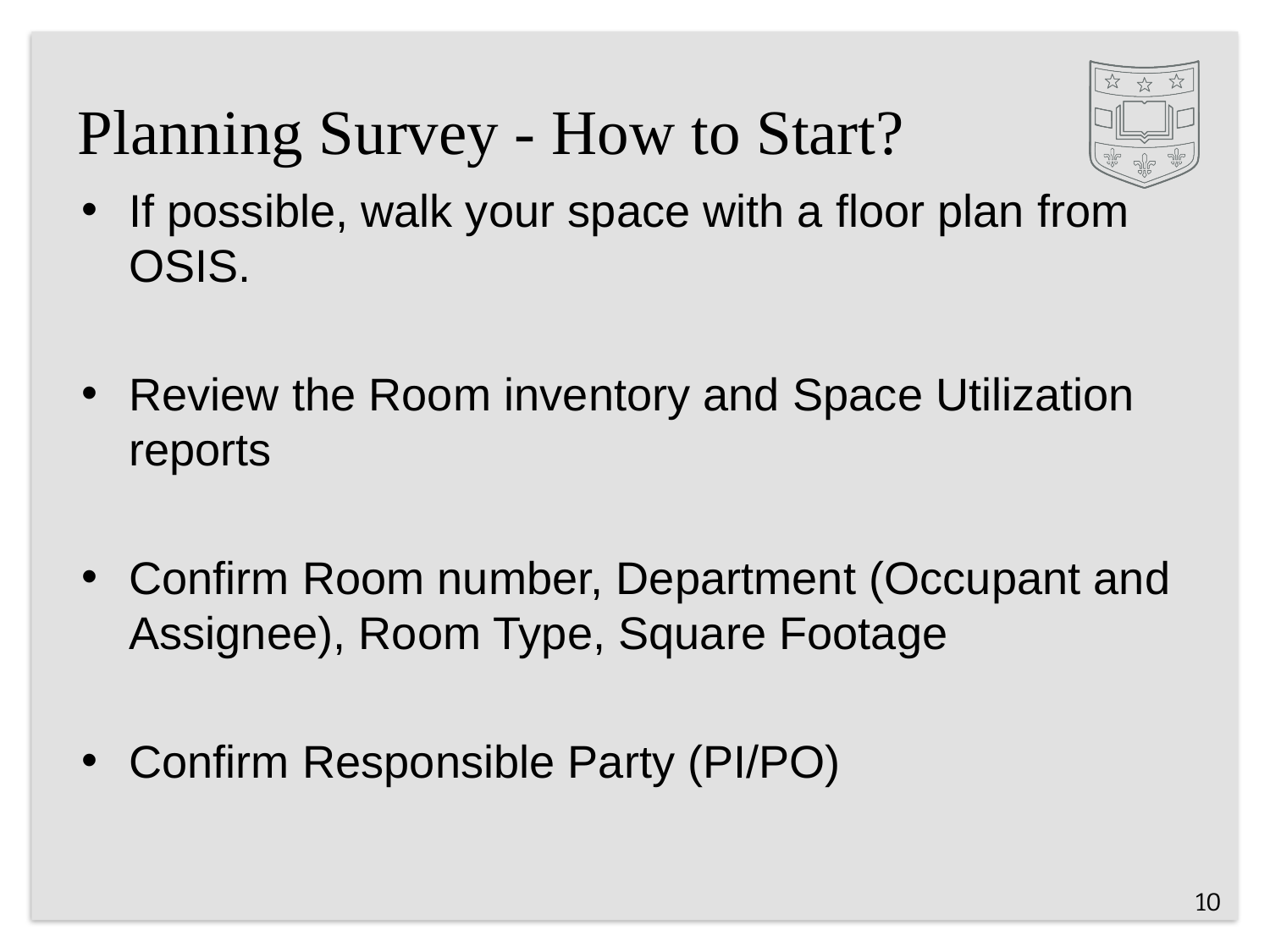

# Planning Survey - How to Start?
If possible, walk your space with a floor plan from OSIS.

Review the Room inventory and Space Utilization reports

Confirm Room number, Department (Occupant and Assignee), Room Type, Square Footage

Confirm Responsible Party (PI/PO)

10